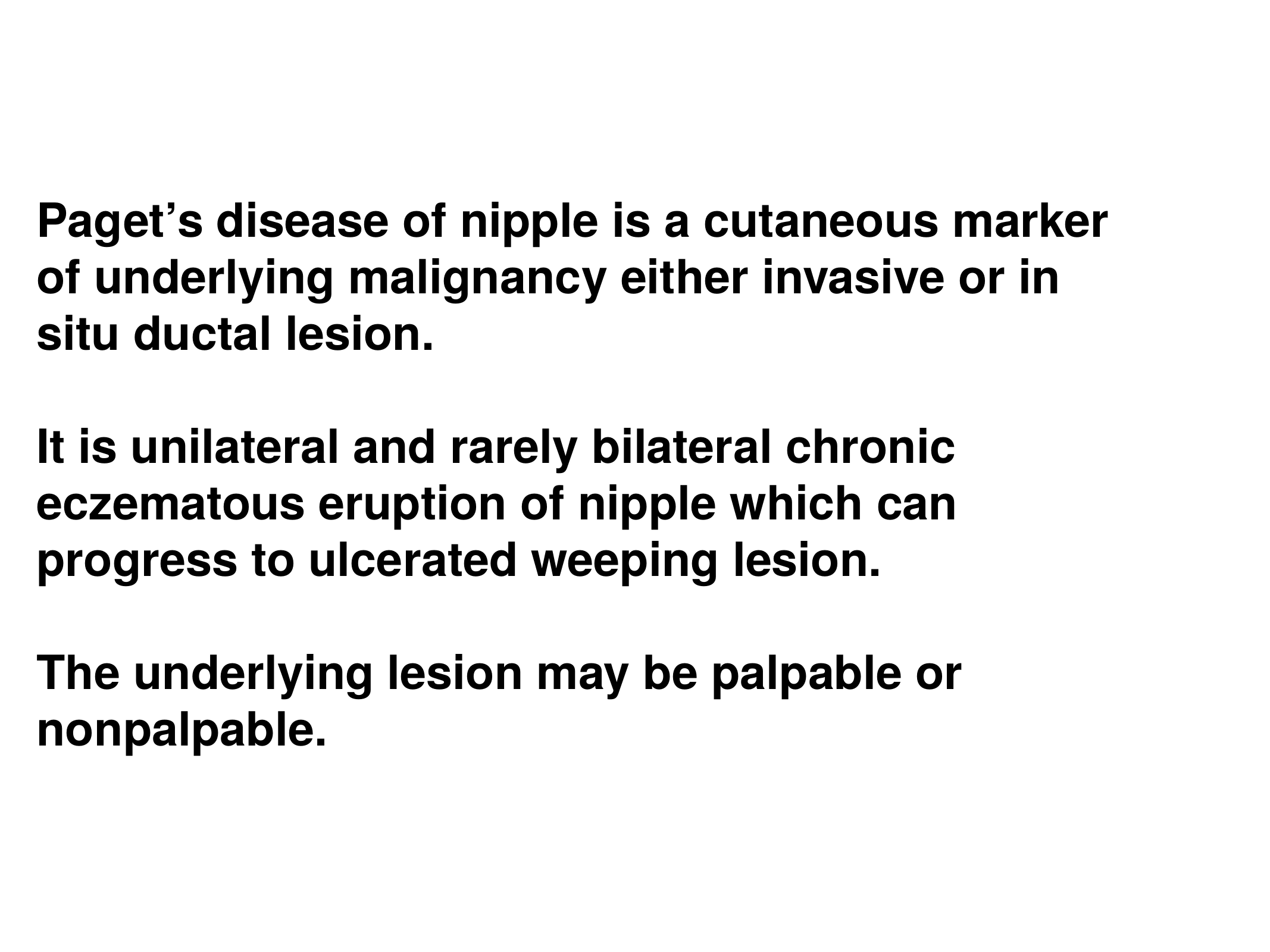

Paget’s disease of nipple is a cutaneous marker of underlying malignancy either invasive or in situ ductal lesion.

It is unilateral and rarely bilateral chronic eczematous eruption of nipple which can progress to ulcerated weeping lesion.

The underlying lesion may be palpable or nonpalpable.